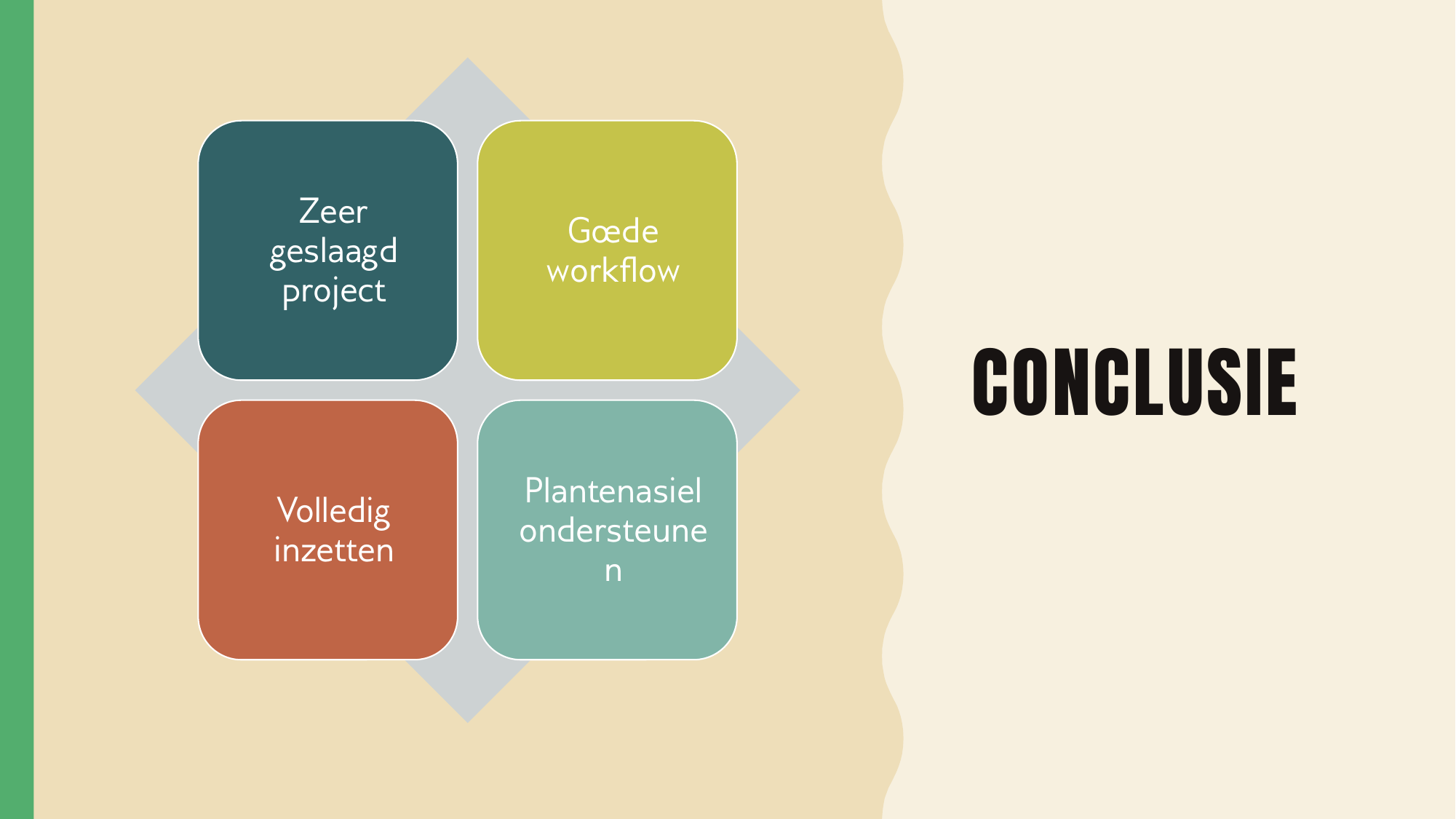

Zeer geslaagd project
Goede workflow
Volledig inzetten
Plantenasiel ondersteunen
# Conclusie